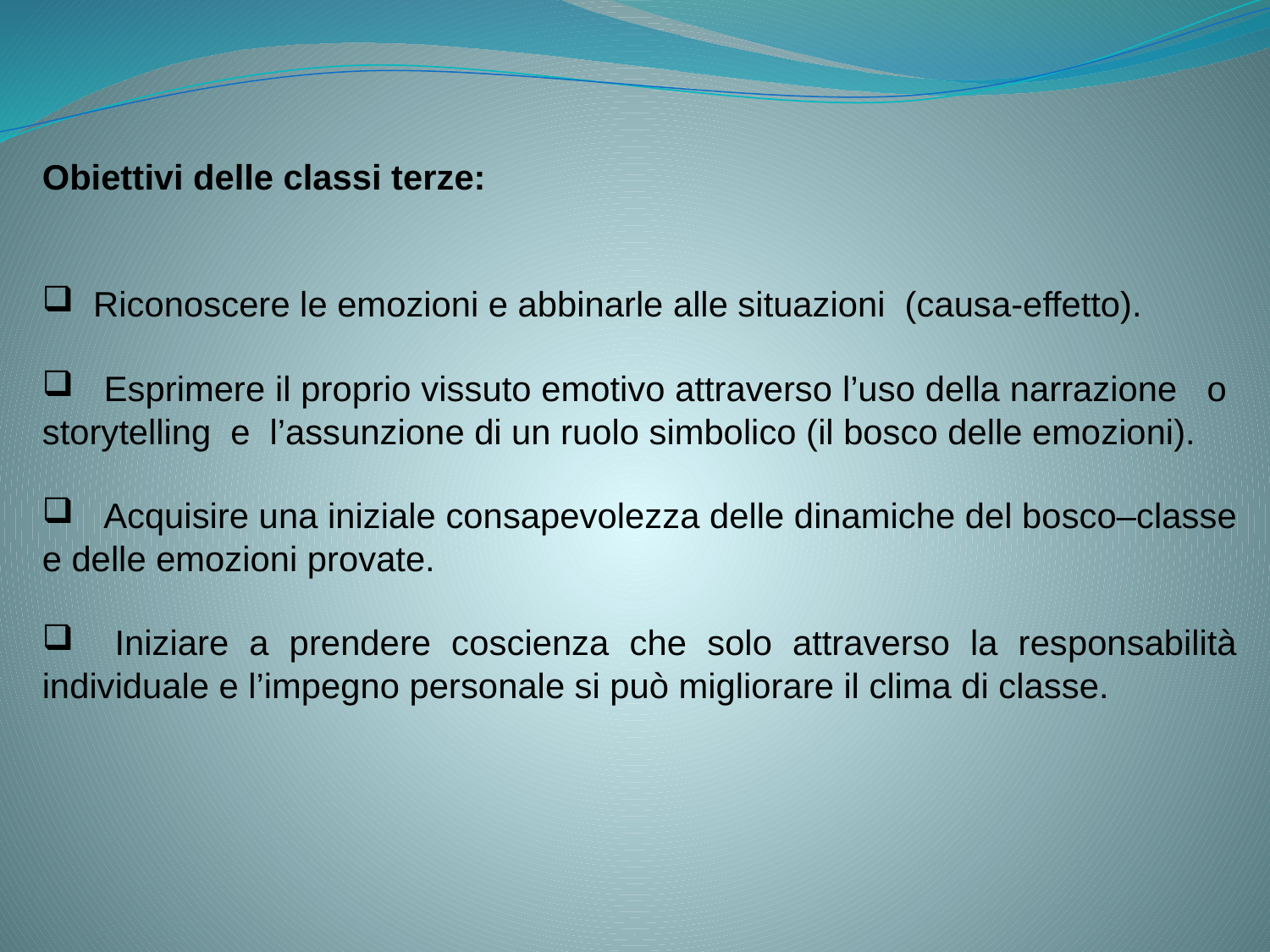

Obiettivi delle classi terze:

  Riconoscere le emozioni e abbinarle alle situazioni  (causa-effetto).

   Esprimere il proprio vissuto emotivo attraverso l’uso della narrazione   o  storytelling  e  l’assunzione di un ruolo simbolico (il bosco delle emozioni).

   Acquisire una iniziale consapevolezza delle dinamiche del bosco–classe e delle emozioni provate.

  Iniziare a prendere coscienza che solo attraverso la responsabilità individuale e l’impegno personale si può migliorare il clima di classe.